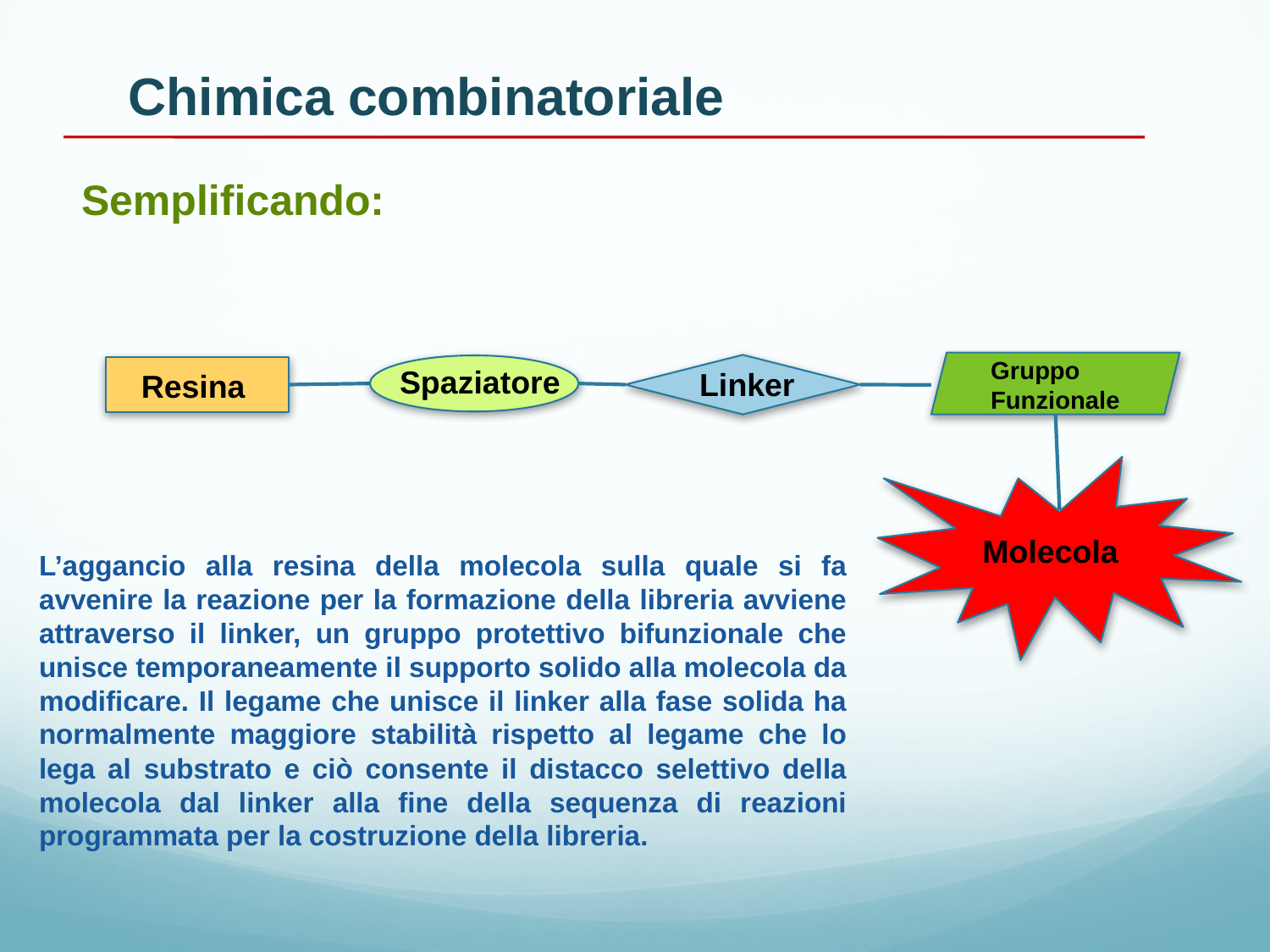

Chimica combinatoriale

Semplificando:
Gruppo
Funzionale

Spaziatore

Linker
Resina

Molecola
L’aggancio alla resina della molecola sulla quale si fa avvenire la reazione per la formazione della libreria avviene attraverso il linker, un gruppo protettivo bifunzionale che unisce temporaneamente il supporto solido alla molecola da modificare. Il legame che unisce il linker alla fase solida ha normalmente maggiore stabilità rispetto al legame che lo lega al substrato e ciò consente il distacco selettivo della molecola dal linker alla fine della sequenza di reazioni programmata per la costruzione della libreria.